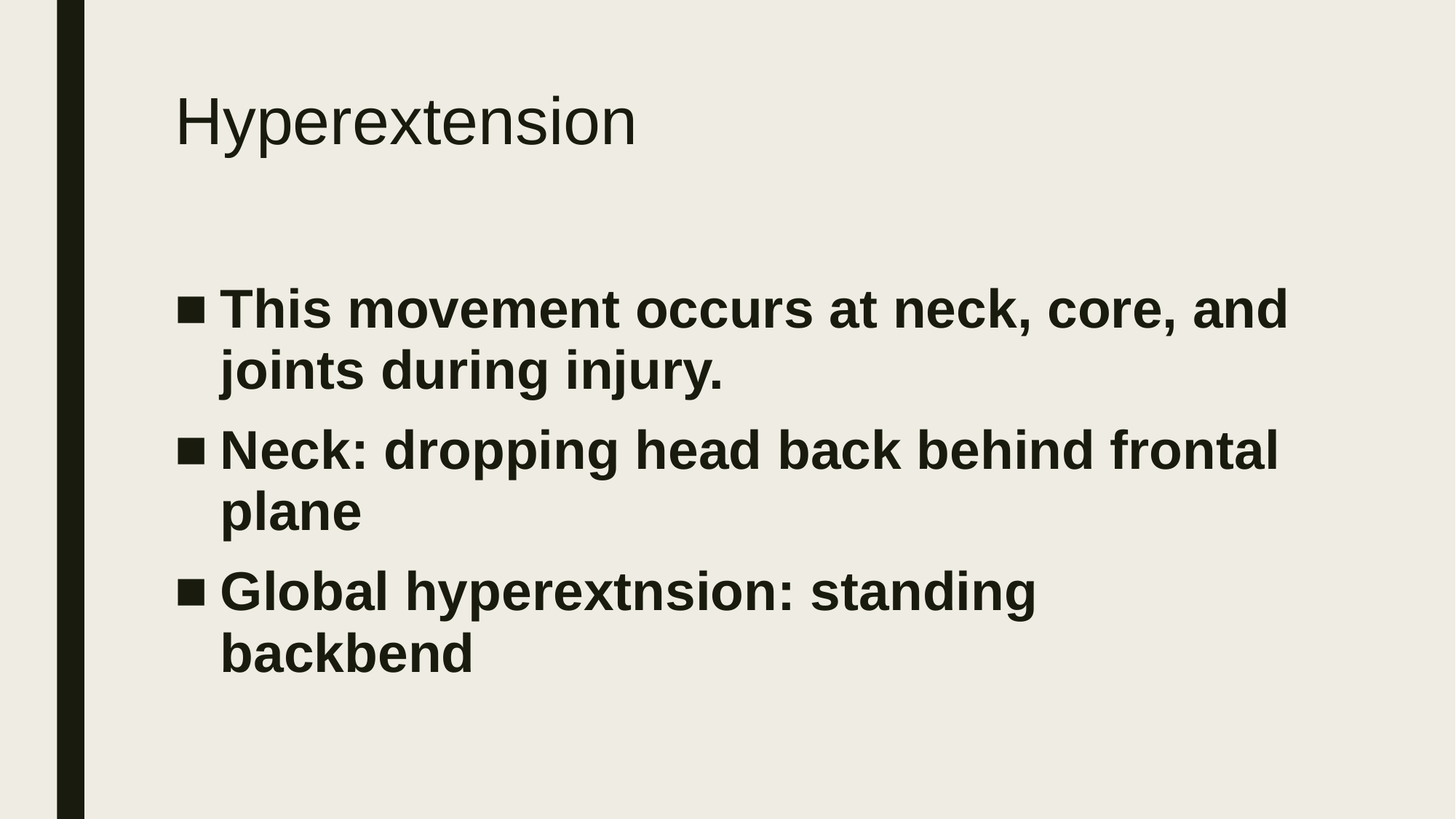

# Hyperextension
This movement occurs at neck, core, and joints during injury.
Neck: dropping head back behind frontal plane
Global hyperextnsion: standing backbend